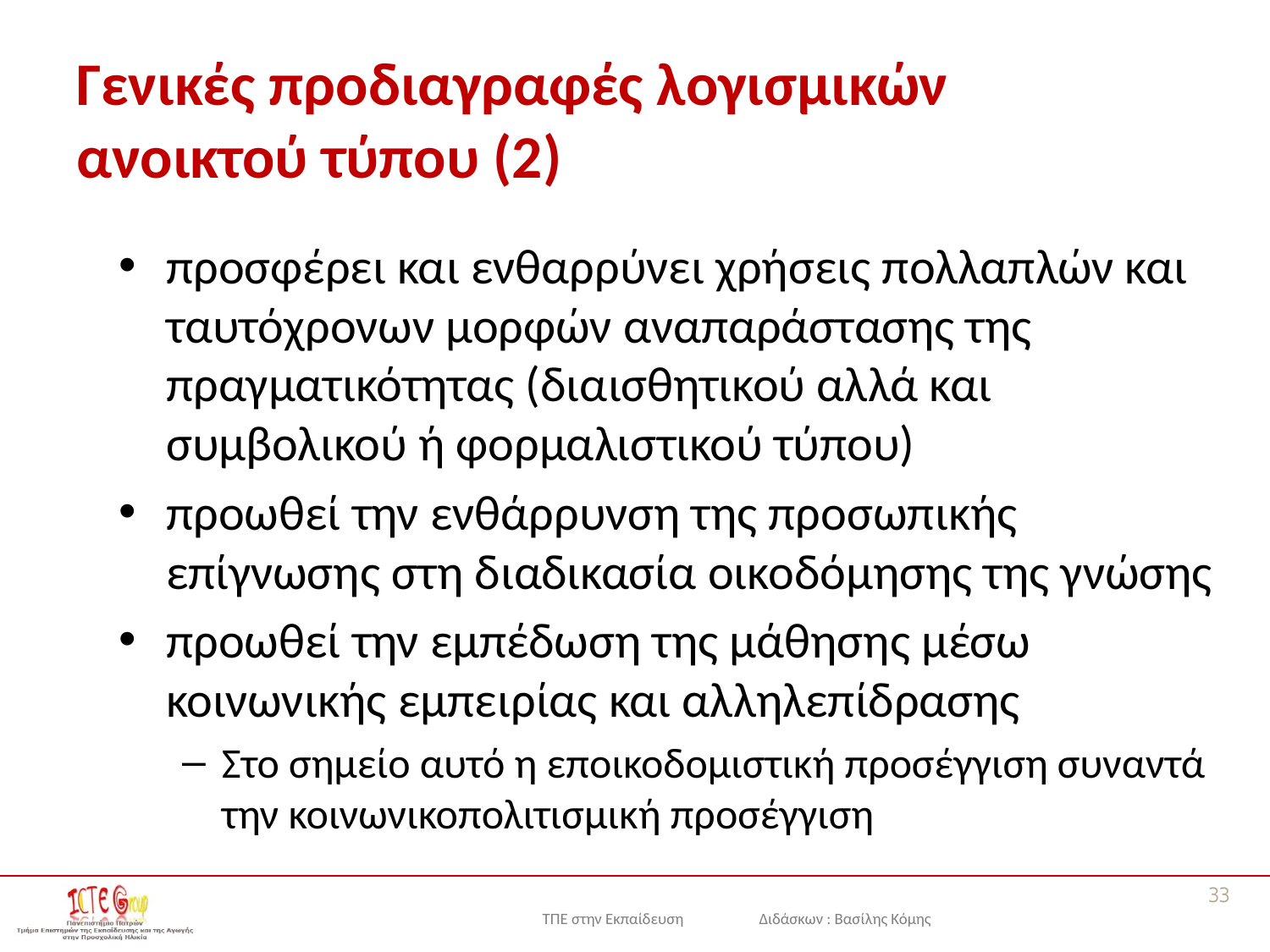

# Γενικές προδιαγραφές λογισμικών ανοικτού τύπου (2)
προσφέρει και ενθαρρύνει χρήσεις πολλαπλών και ταυτόχρονων μορφών αναπαράστασης της πραγματικότητας (διαισθητικού αλλά και συμβολικού ή φορμαλιστικού τύπου)
προωθεί την ενθάρρυνση της προσωπικής επίγνωσης στη διαδικασία οικοδόμησης της γνώσης
προωθεί την εμπέδωση της μάθησης μέσω κοινωνικής εμπειρίας και αλληλεπίδρασης
Στο σημείο αυτό η εποικοδομιστική προσέγγιση συναντά την κοινωνικοπολιτισμική προσέγγιση

33